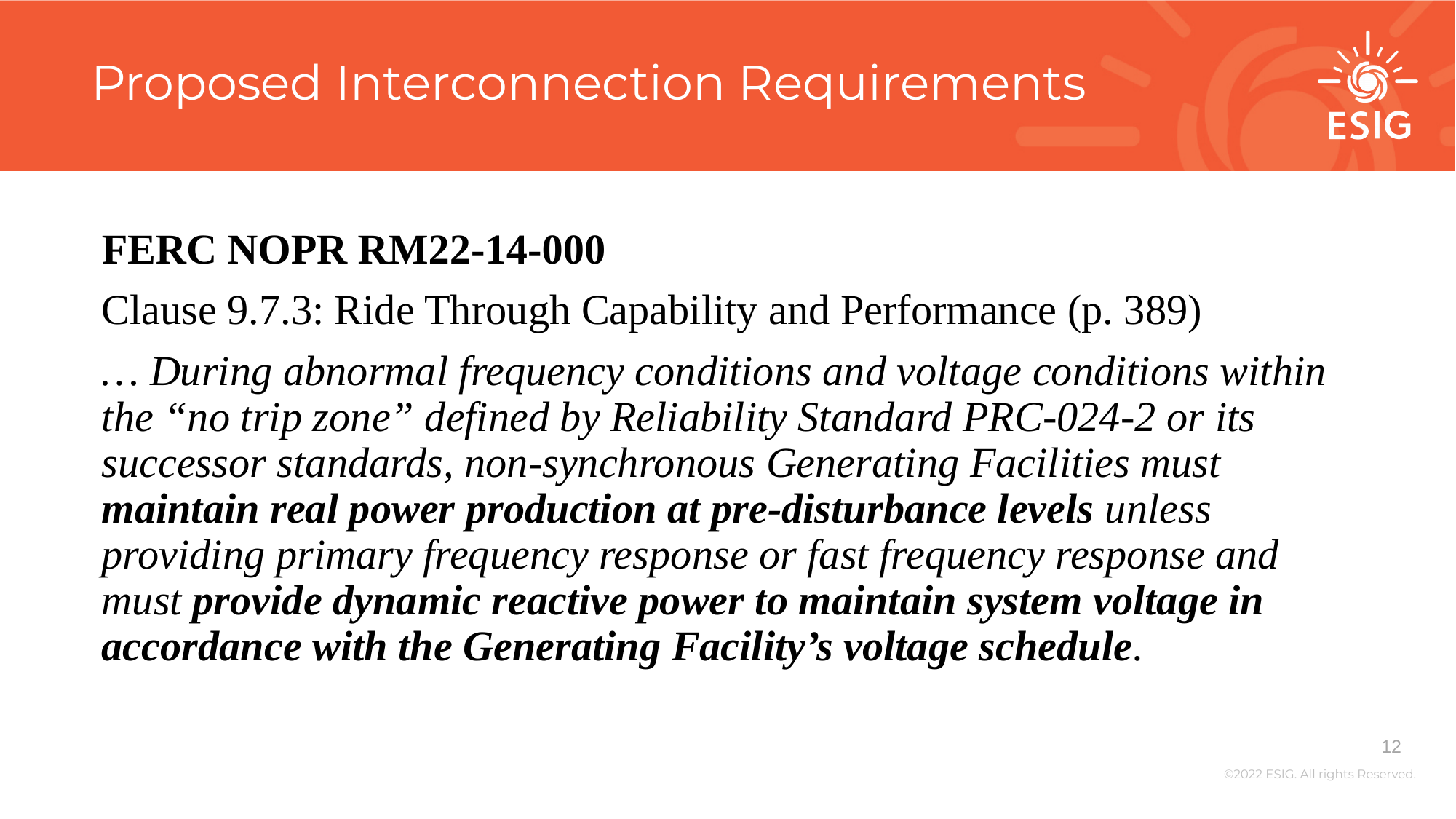

# Proposed Interconnection Requirements
FERC NOPR RM22-14-000
Clause 9.7.3: Ride Through Capability and Performance (p. 389)
… During abnormal frequency conditions and voltage conditions within the “no trip zone” defined by Reliability Standard PRC-024-2 or its successor standards, non-synchronous Generating Facilities must maintain real power production at pre-disturbance levels unless providing primary frequency response or fast frequency response and must provide dynamic reactive power to maintain system voltage in accordance with the Generating Facility’s voltage schedule.